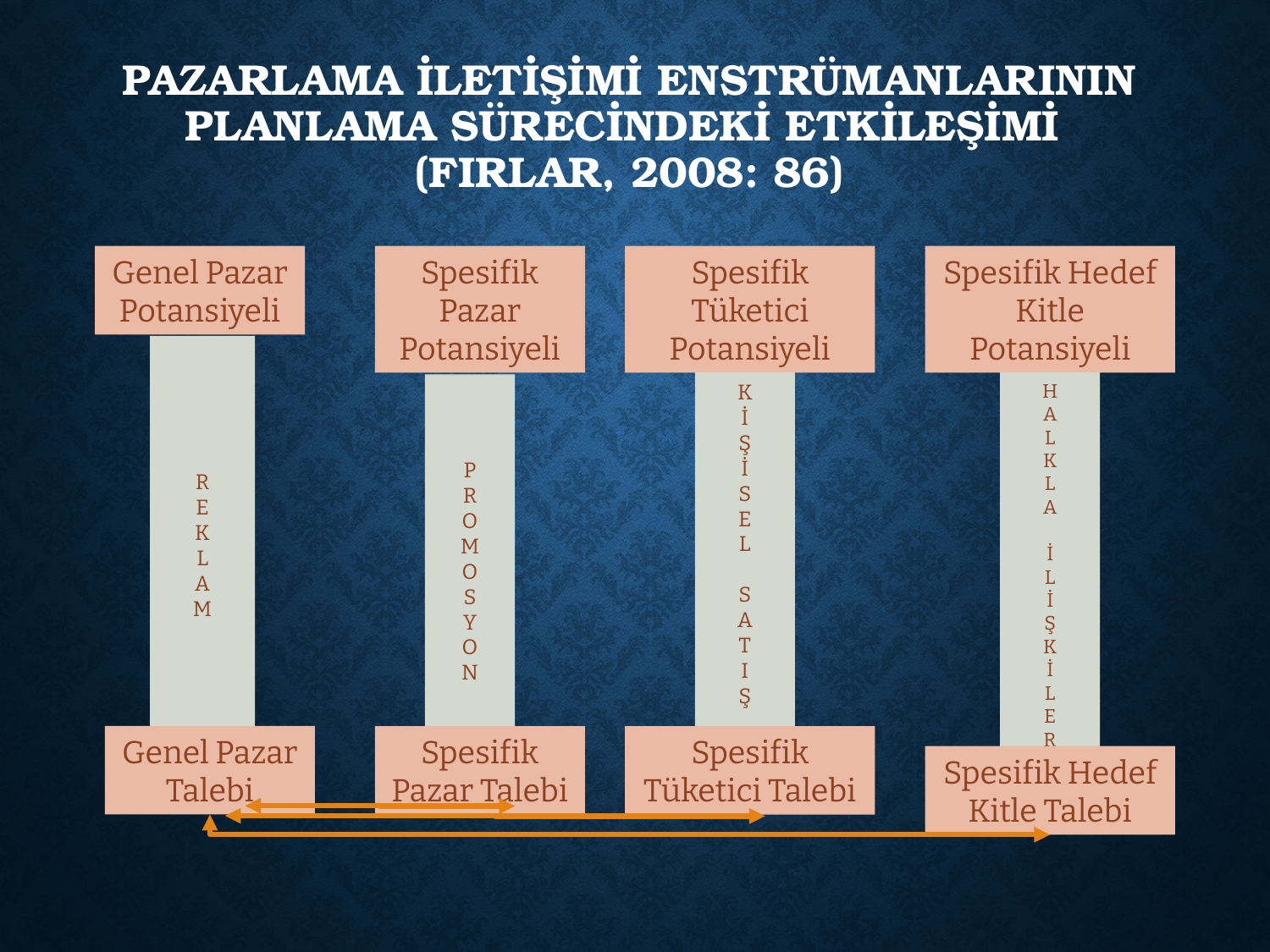

# Pazarlama İletİşİmİ EnstrümanlarInIn Planlama Sürecİndekİ Etkİleşİmİ (FIrlar, 2008: 86)
Genel Pazar Potansiyeli
Spesifik Pazar Potansiyeli
Spesifik Tüketici Potansiyeli
Spesifik Hedef Kitle Potansiyeli

R
E
K
L
A
M

K
İ
Ş
İ
S
E
L

S
A
T
I
Ş

H
A
L
K
L
A

İ
L
İ
Ş
K
İ
L
E
R

P
R
O
M
O
S
Y
O
N

Genel Pazar Talebi
Spesifik Pazar Talebi
Spesifik Tüketici Talebi
Spesifik Hedef Kitle Talebi